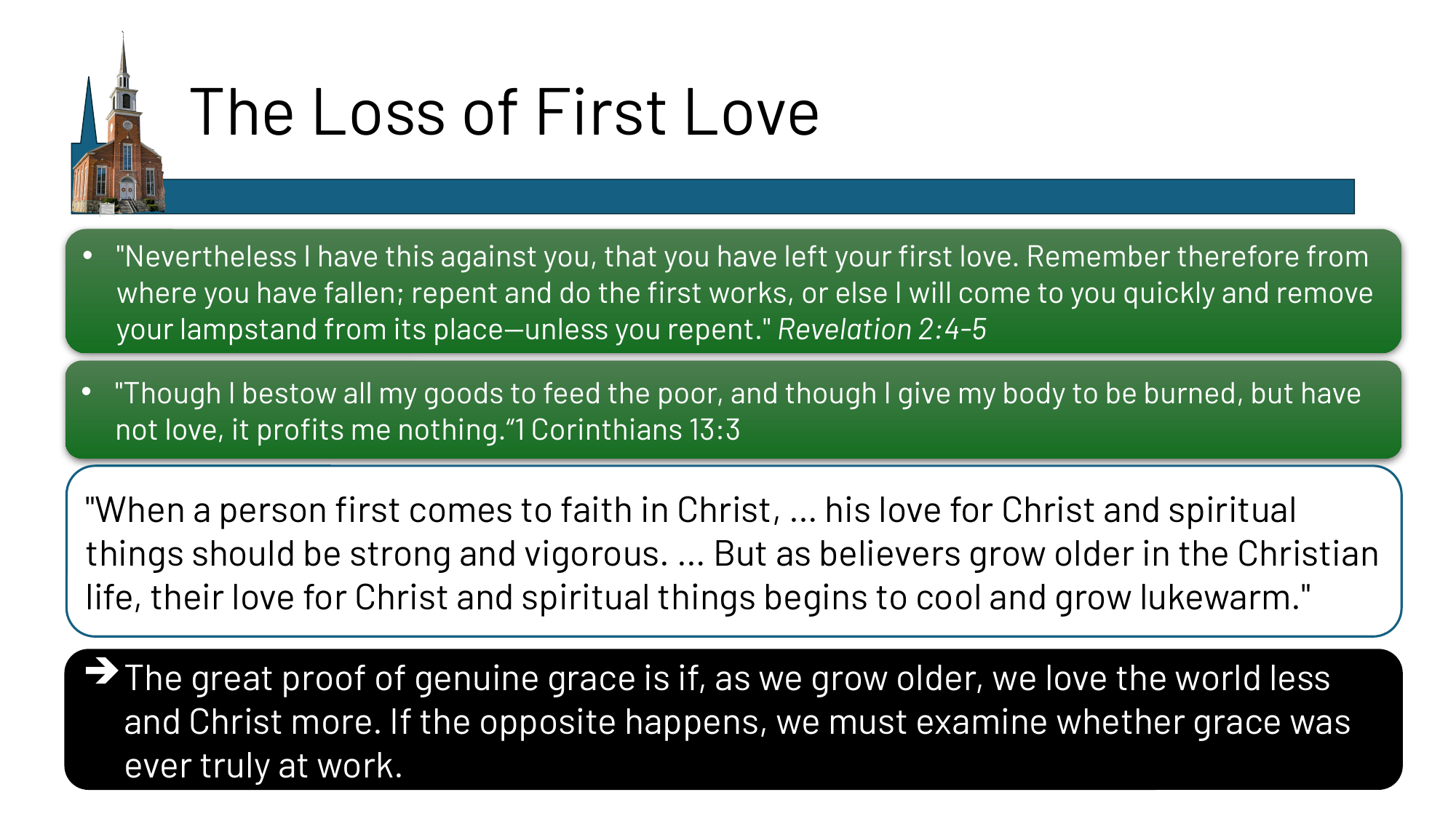

# The Loss of First Love
"Nevertheless I have this against you, that you have left your first love. Remember therefore from where you have fallen; repent and do the first works, or else I will come to you quickly and remove your lampstand from its place—unless you repent." Revelation 2:4-5
"Though I bestow all my goods to feed the poor, and though I give my body to be burned, but have not love, it profits me nothing.“1 Corinthians 13:3
"When a person first comes to faith in Christ, … his love for Christ and spiritual things should be strong and vigorous. … But as believers grow older in the Christian life, their love for Christ and spiritual things begins to cool and grow lukewarm."
The great proof of genuine grace is if, as we grow older, we love the world less and Christ more. If the opposite happens, we must examine whether grace was ever truly at work.